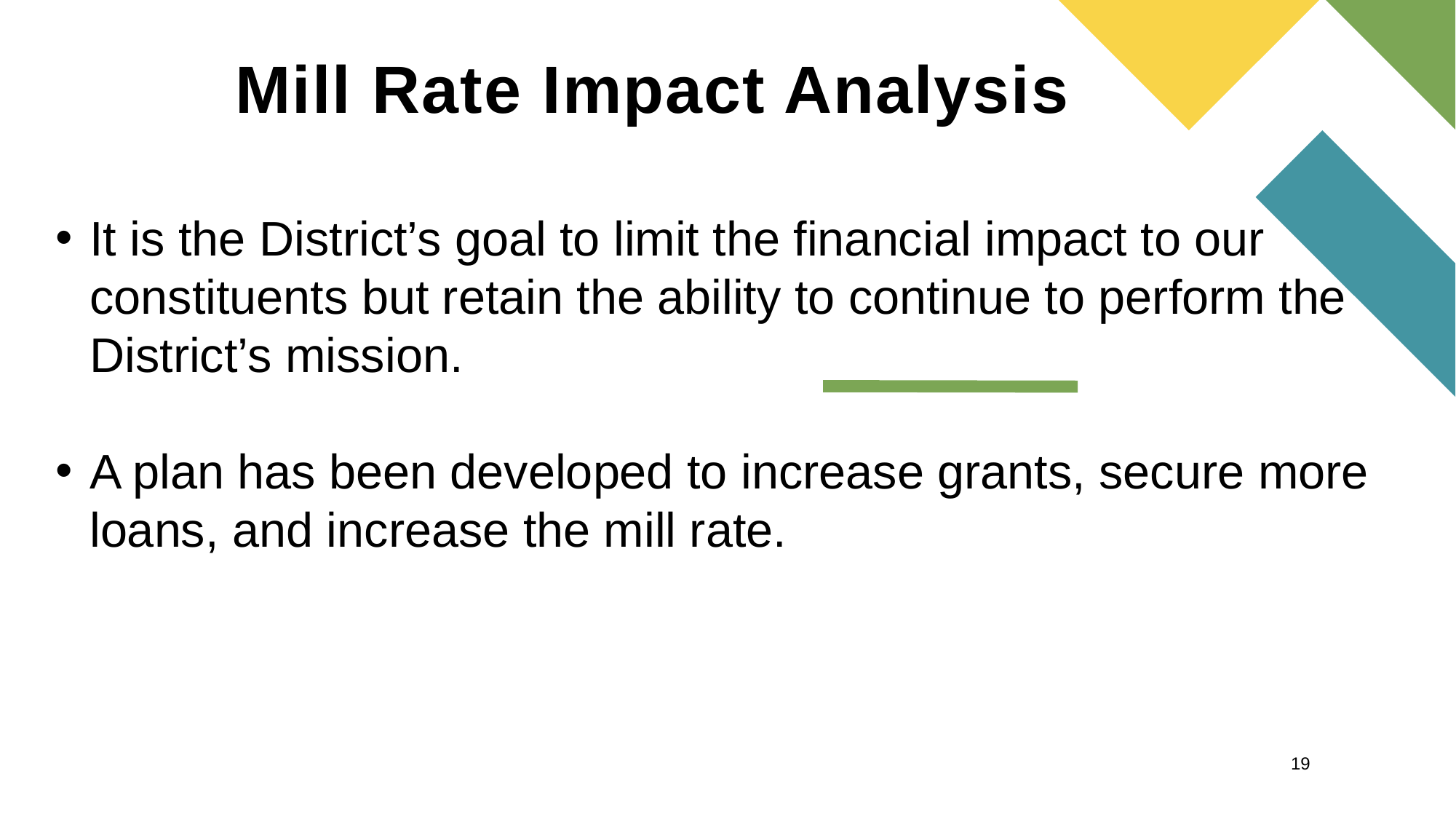

# Mill Rate Impact Analysis

It is the District’s goal to limit the financial impact to our constituents but retain the ability to continue to perform the District’s mission.

A plan has been developed to increase grants, secure more loans, and increase the mill rate.

19